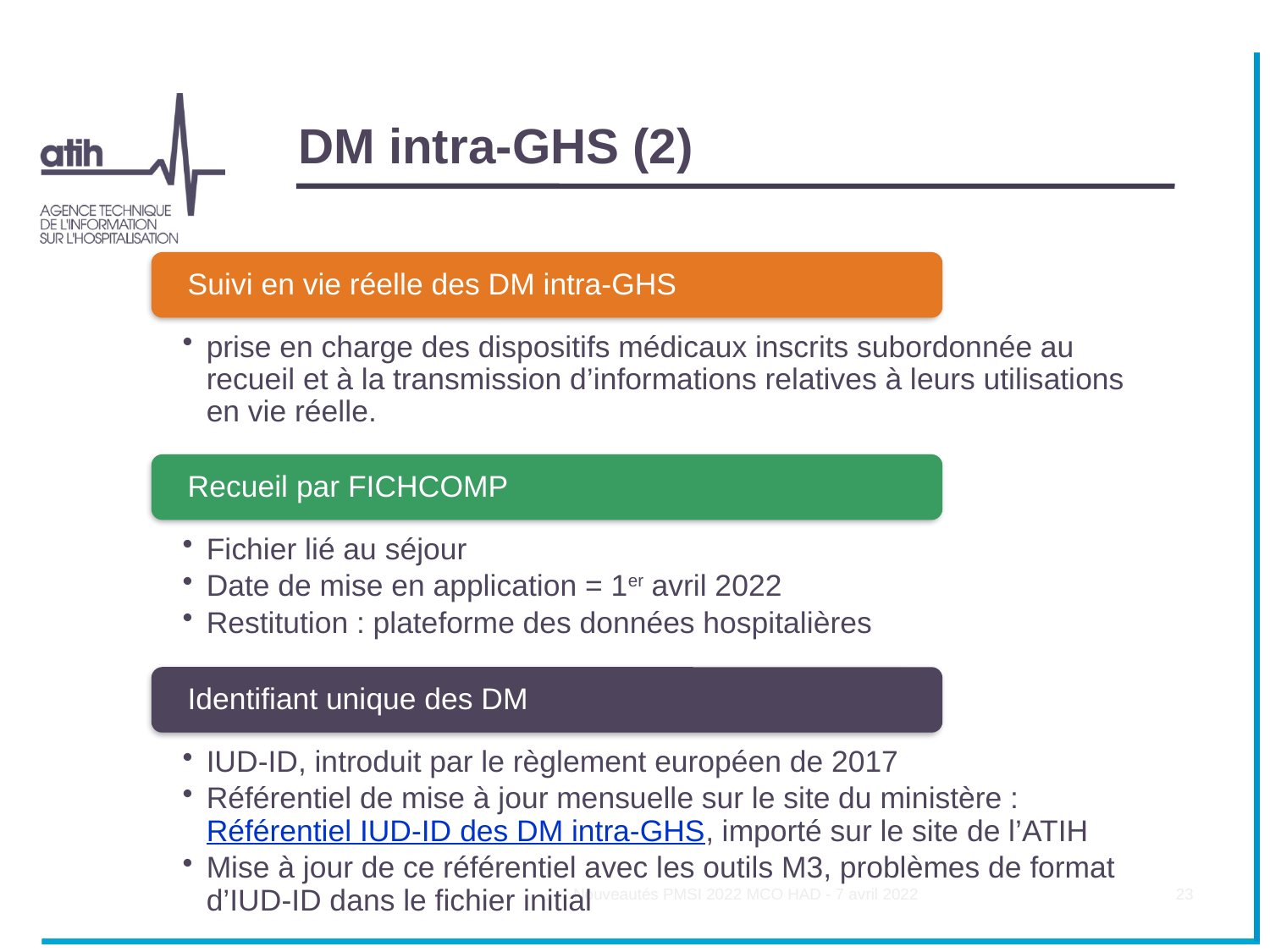

# DM intra-GHS (2)
prise en charge des dispositifs médicaux inscrits subordonnée au recueil et à la transmission d’informations relatives à leurs utilisations en vie réelle.
Suivi en vie réelle des DM intra-GHS
Fichier lié au séjour
Date de mise en application = 1er avril 2022
Restitution : plateforme des données hospitalières
Recueil par FICHCOMP
IUD-ID, introduit par le règlement européen de 2017
Référentiel de mise à jour mensuelle sur le site du ministère : Référentiel IUD-ID des DM intra-GHS, importé sur le site de l’ATIH
Mise à jour de ce référentiel avec les outils M3, problèmes de format d’IUD-ID dans le fichier initial
Identifiant unique des DM
Nouveautés PMSI 2022 MCO HAD - 7 avril 2022
23